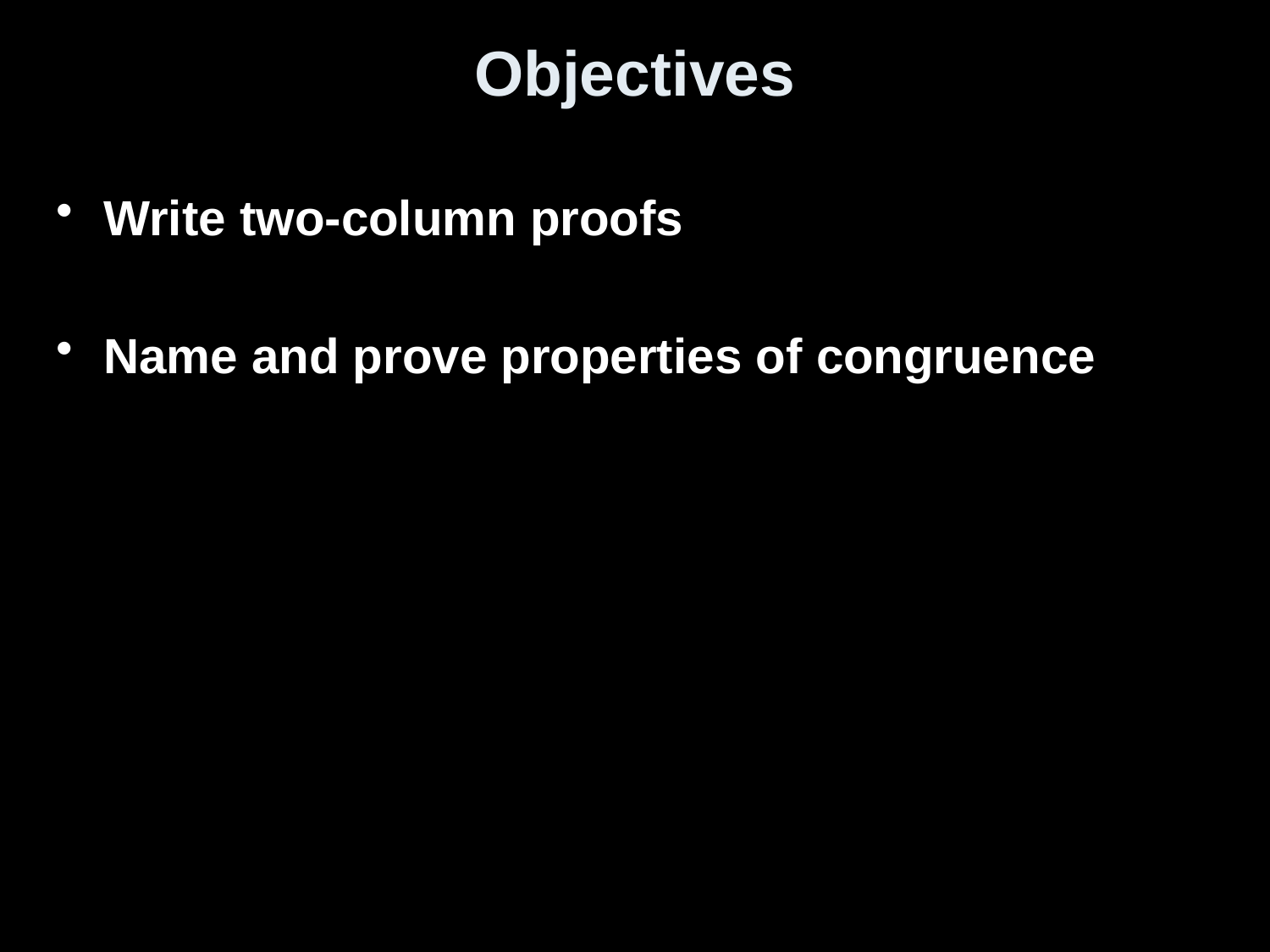

# Objectives
Write two-column proofs

Name and prove properties of congruence